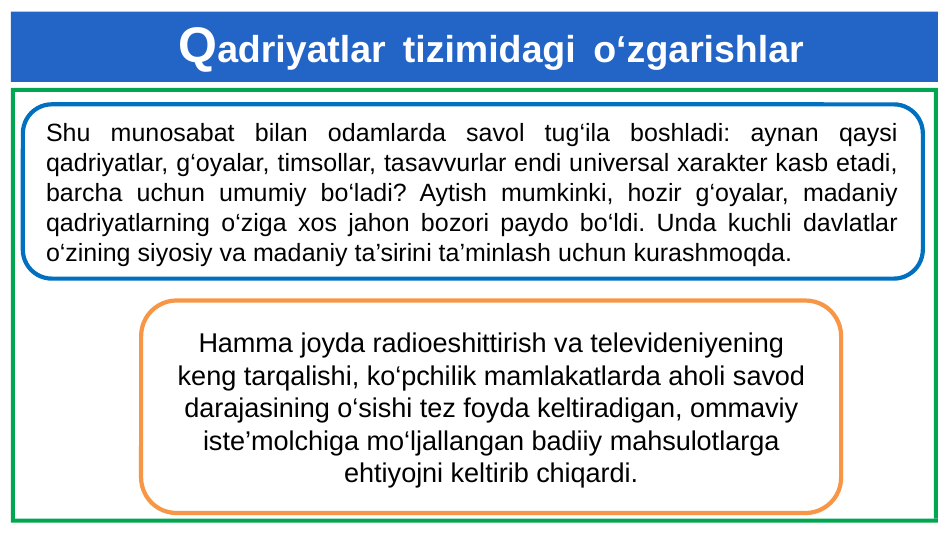

Qadriyatlar tizimidagi o‘zgarishlar
Shu munosabat bilan odamlarda savol tug‘ila boshladi: aynan qaysi qadriyatlar, g‘oyalar, timsollar, tasavvurlar endi universal xarakter kasb etadi, barcha uchun umumiy bo‘ladi? Aytish mumkinki, hozir g‘oyalar, madaniy qadriyatlarning o‘ziga xos jahon bozori paydo bo‘ldi. Unda kuchli davlatlar o‘zining siyosiy va madaniy ta’sirini ta’minlash uchun kurashmoqda.
Hamma joyda radioeshittirish va televideniyening keng tarqalishi, ko‘pchilik mamlakatlarda aholi savod darajasining o‘sishi tez foyda keltiradigan, ommaviy iste’molchiga mo‘ljallangan badiiy mahsulotlarga ehtiyojni keltirib chiqardi.